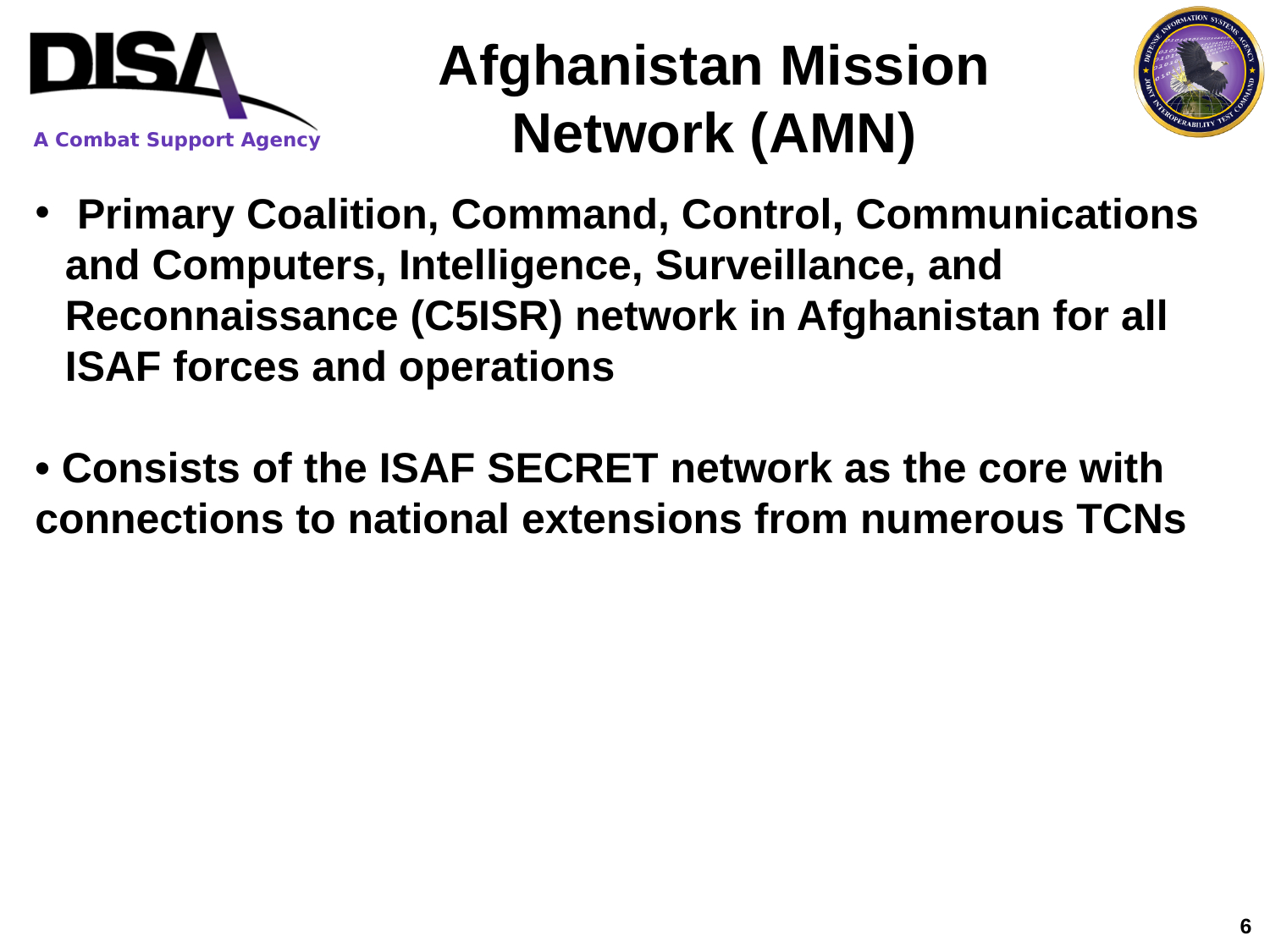

Afghanistan Mission Network (AMN)
 Primary Coalition, Command, Control, Communications and Computers, Intelligence, Surveillance, and Reconnaissance (C5ISR) network in Afghanistan for all ISAF forces and operations

• Consists of the ISAF SECRET network as the core with connections to national extensions from numerous TCNs
6